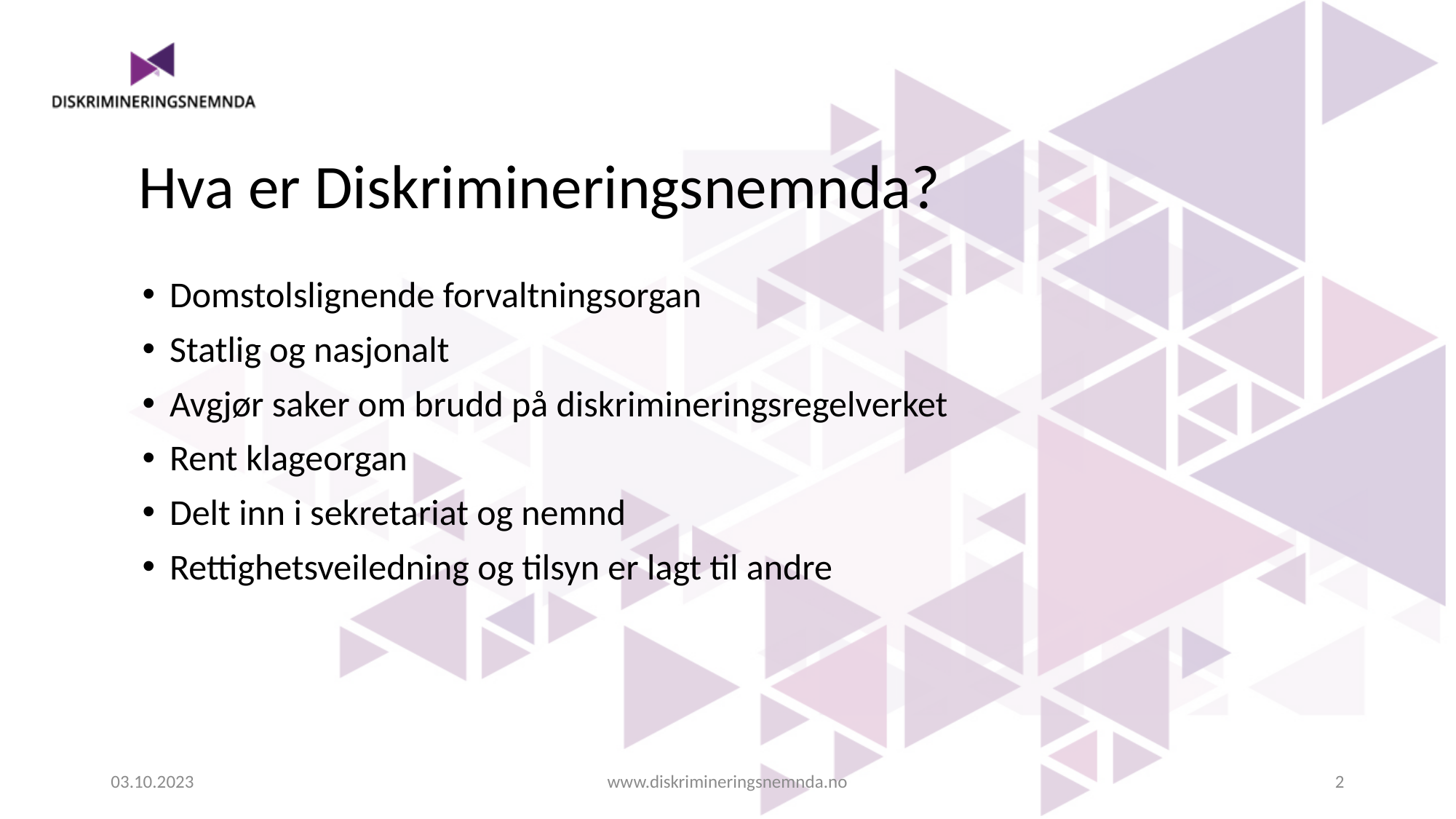

# Hva er Diskrimineringsnemnda?
Domstolslignende forvaltningsorgan
Statlig og nasjonalt
Avgjør saker om brudd på diskrimineringsregelverket
Rent klageorgan
Delt inn i sekretariat og nemnd
Rettighetsveiledning og tilsyn er lagt til andre

03.10.2023
www.diskrimineringsnemnda.no
2